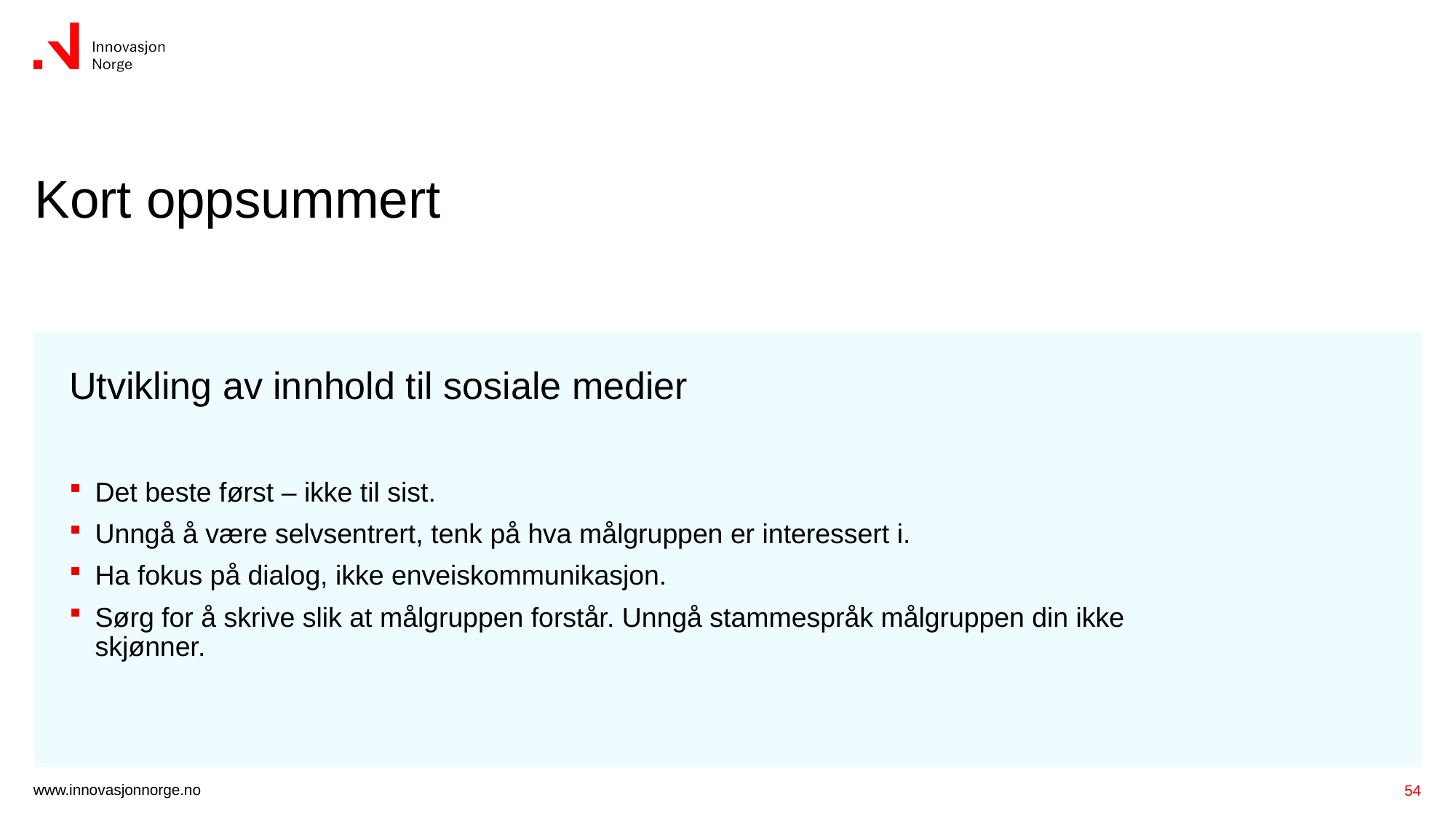

# Kort oppsummert

Utvikling av innhold til sosiale medier
Det beste først – ikke til sist.
Unngå å være selvsentrert, tenk på hva målgruppen er interessert i.
Ha fokus på dialog, ikke enveiskommunikasjon.
Sørg for å skrive slik at målgruppen forstår. Unngå stammespråk målgruppen din ikke skjønner.
54